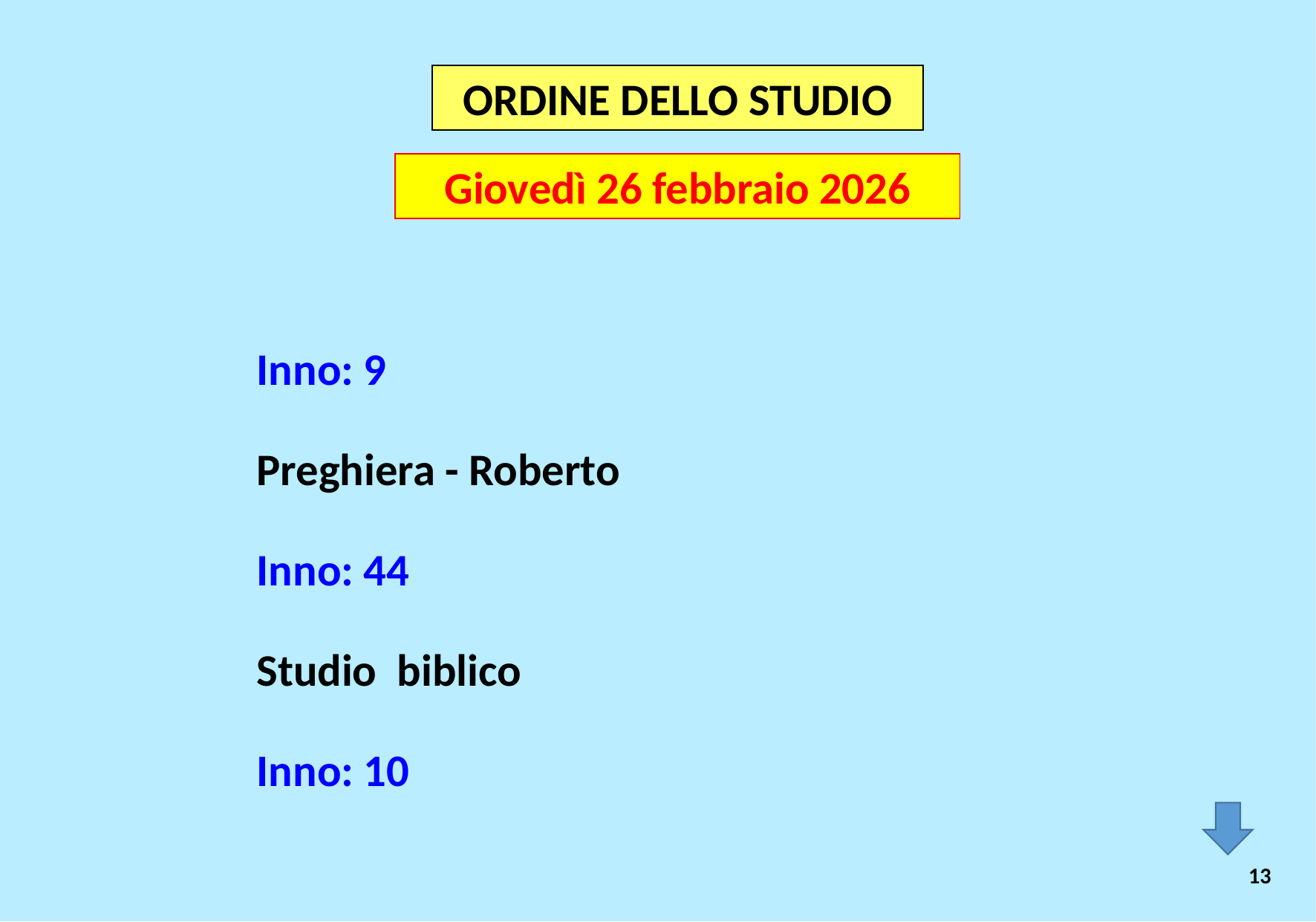

ORDINE DELLO STUDIO
Giovedì 26 febbraio 2026
Inno: 9
Preghiera - Roberto
Inno: 44
Studio  biblico
Inno: 10

13